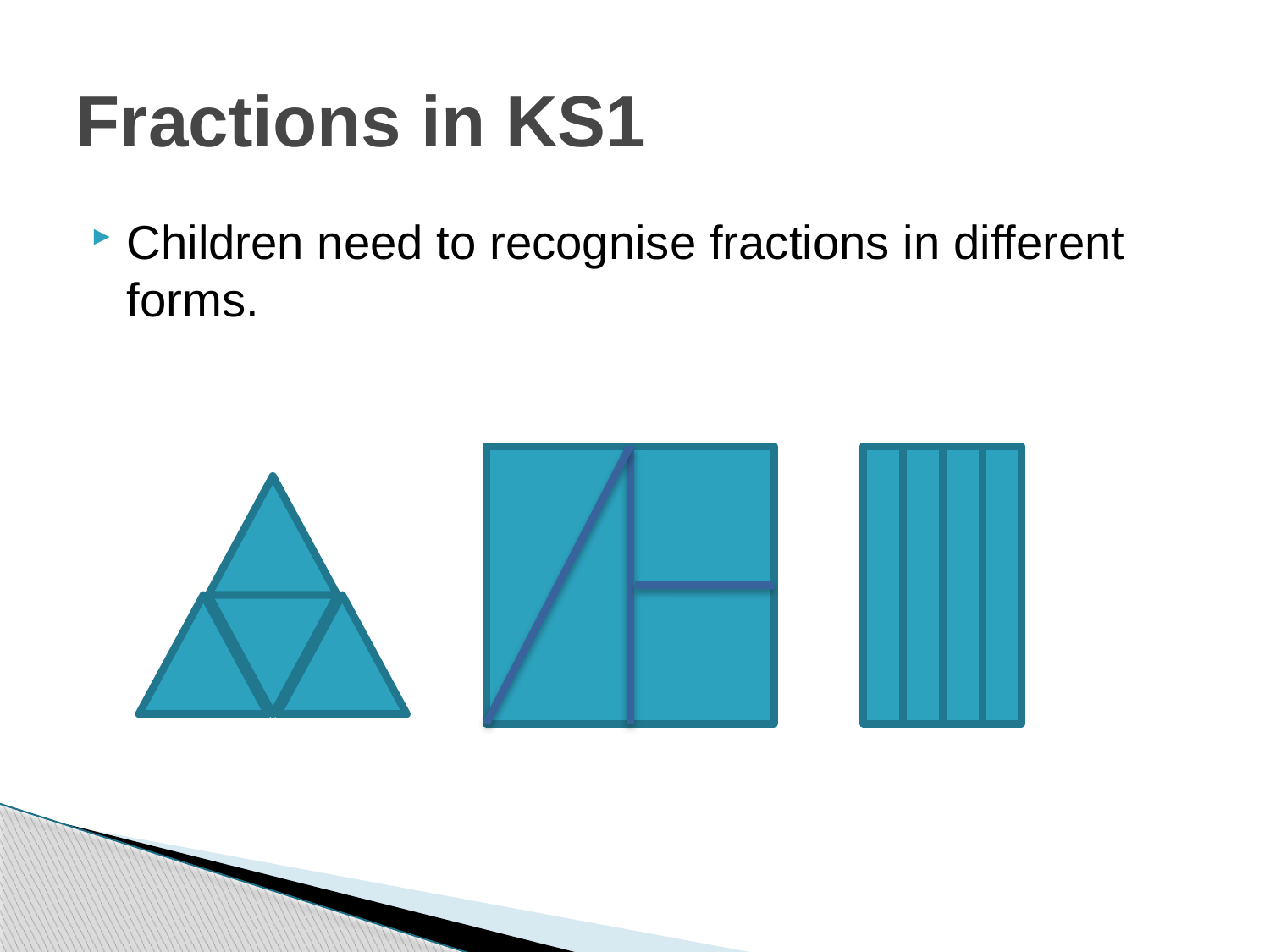

# Fractions in KS1
Children need to recognise fractions in different forms.